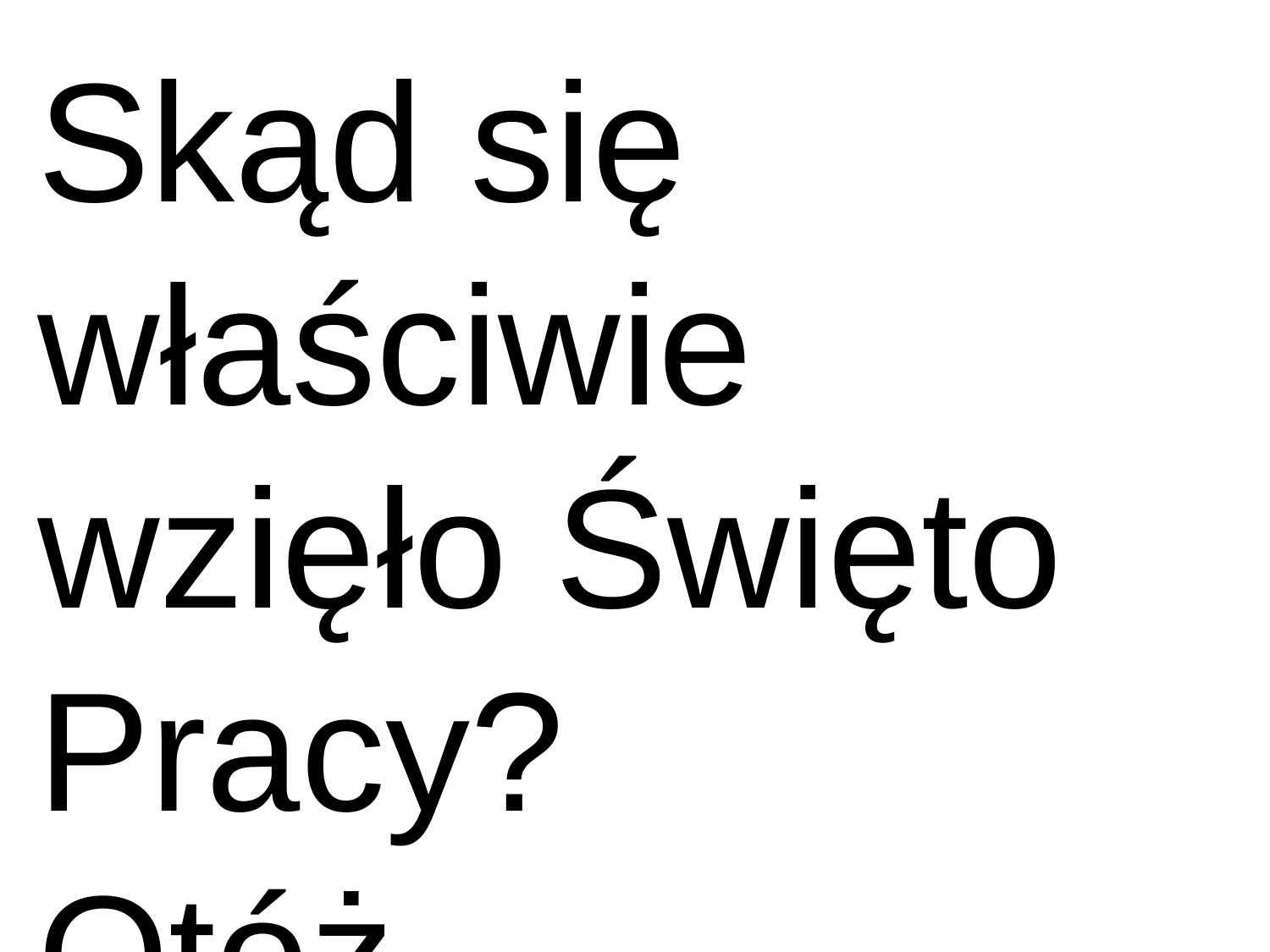

Skąd się właściwie wzięło Święto Pracy?
Otóż…